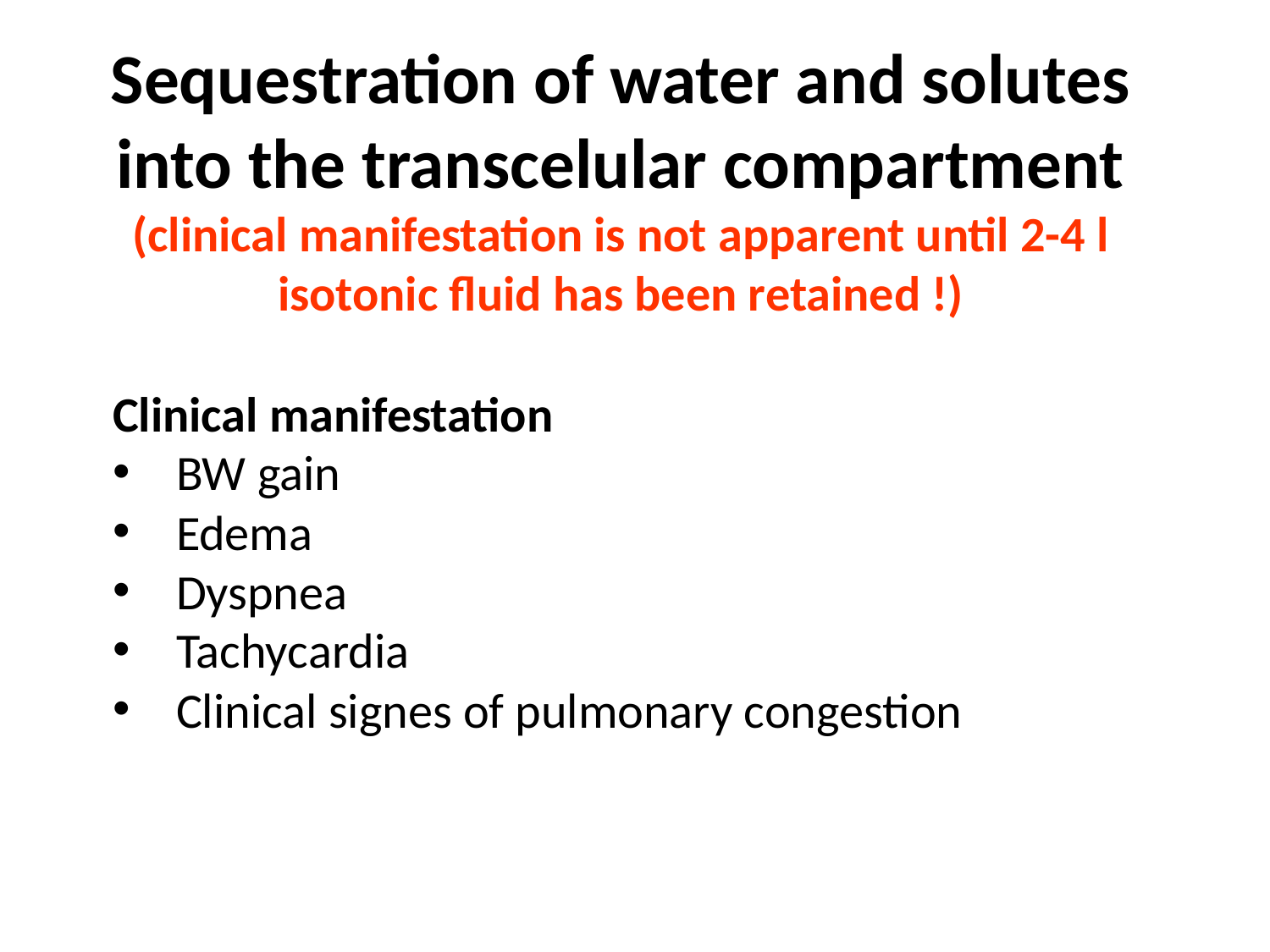

Sequestration of water and solutes into the transcelular compartment (clinical manifestation is not apparent until 2-4 l isotonic fluid has been retained !)
Clinical manifestation
BW gain
Edema
Dyspnea
Tachycardia
Clinical signes of pulmonary congestion